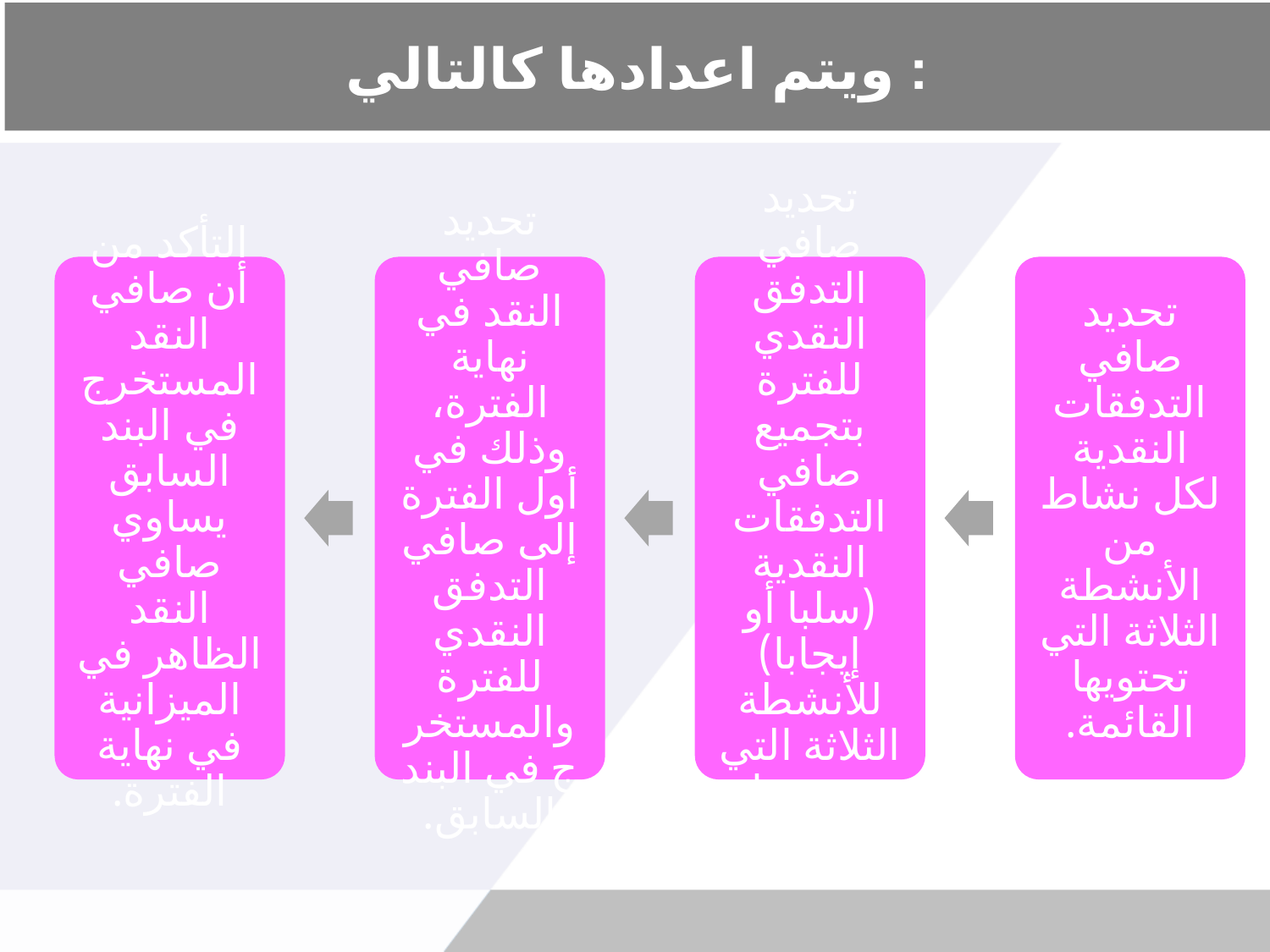

# ويتم اعدادها كالتالي :
التأكد من أن صافي النقد المستخرج في البند السابق يساوي صافي النقد الظاهر في الميزانية في نهاية الفترة.
تحديد صافي النقد في نهاية الفترة، وذلك في أول الفترة إلى صافي التدفق النقدي للفترة والمستخرج في البند السابق.
تحديد صافي التدفق النقدي للفترة بتجميع صافي التدفقات النقدية (سلبا أو إيجابا) للأنشطة الثلاثة التي تحتويها القائمة.
تحديد صافي التدفقات النقدية لكل نشاط من الأنشطة الثلاثة التي تحتويها القائمة.